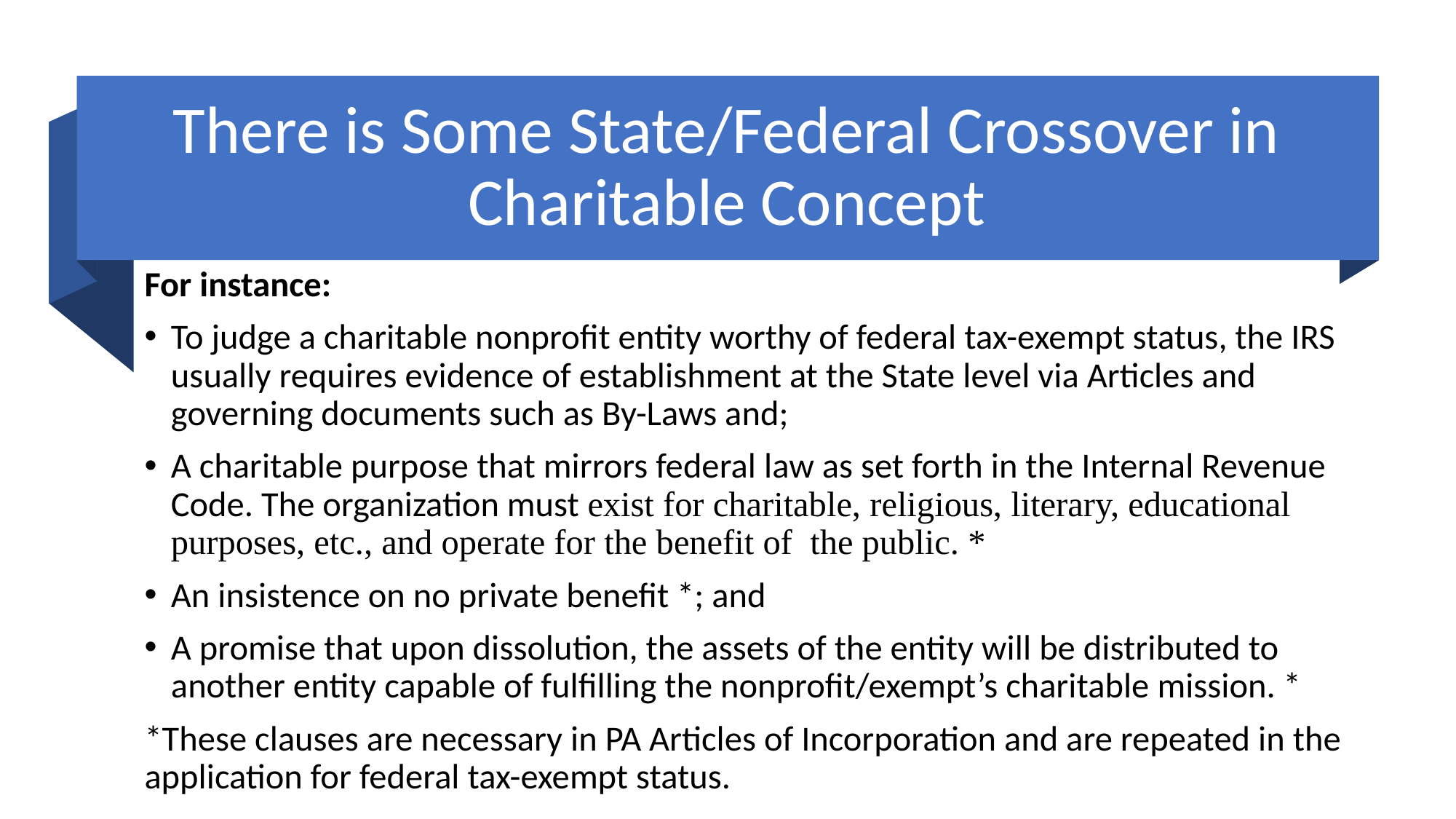

# There is Some State/Federal Crossover in Charitable Concept

For instance:
To judge a charitable nonprofit entity worthy of federal tax-exempt status, the IRS usually requires evidence of establishment at the State level via Articles and governing documents such as By-Laws and;
A charitable purpose that mirrors federal law as set forth in the Internal Revenue Code. The organization must exist for charitable, religious, literary, educational purposes, etc., and operate for the benefit of  the public. *
An insistence on no private benefit *; and
A promise that upon dissolution, the assets of the entity will be distributed to another entity capable of fulfilling the nonprofit/exempt’s charitable mission. *
*These clauses are necessary in PA Articles of Incorporation and are repeated in the application for federal tax-exempt status.
6